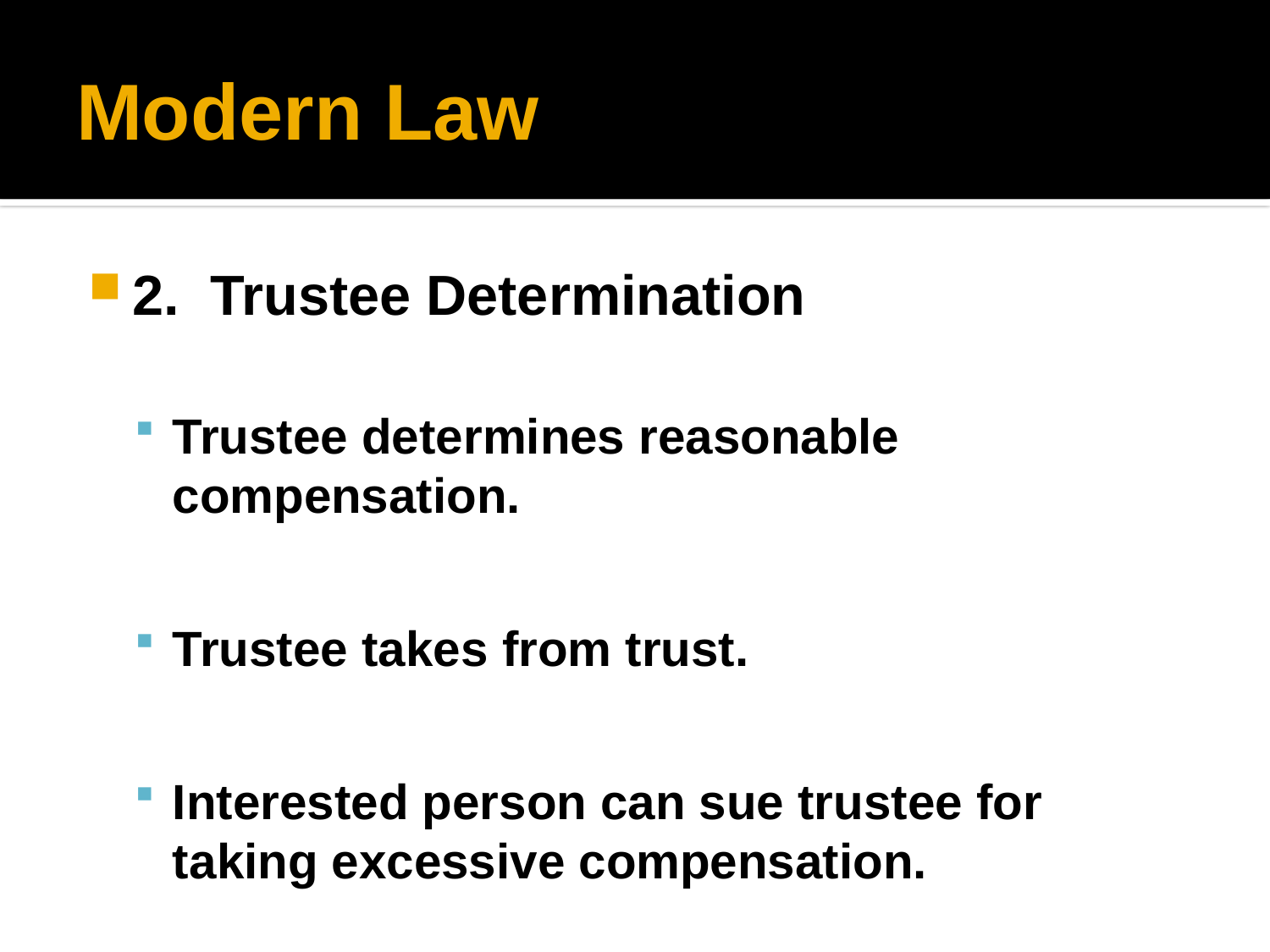

# Modern Law
2.  Trustee Determination

Trustee determines reasonable compensation.

Trustee takes from trust.

Interested person can sue trustee for taking excessive compensation.